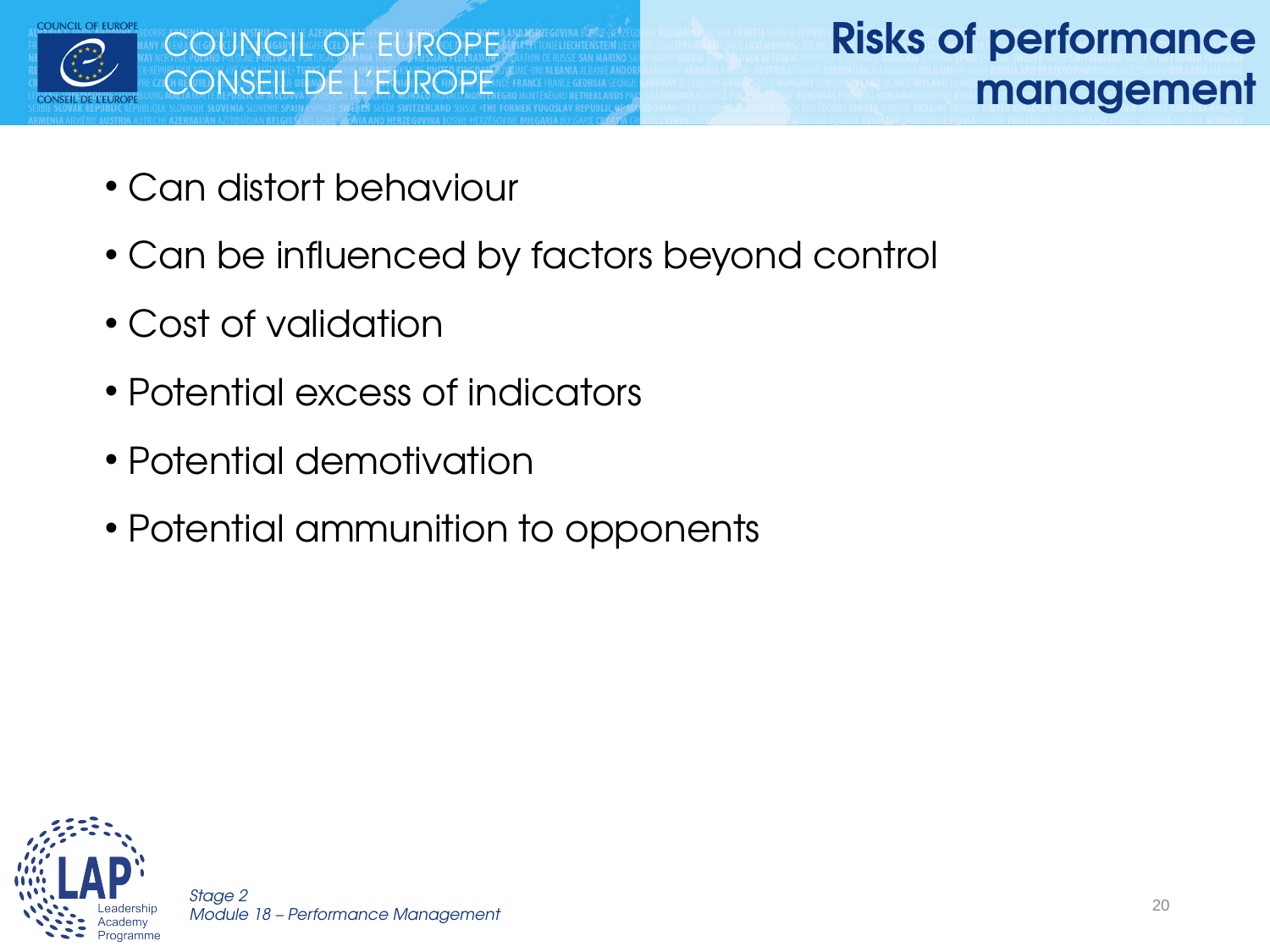

# Risks of performance management
Can distort behaviour
Can be influenced by factors beyond control
Cost of validation
Potential excess of indicators
Potential demotivation
Potential ammunition to opponents
Stage 2
Module 18 – Performance Management
20